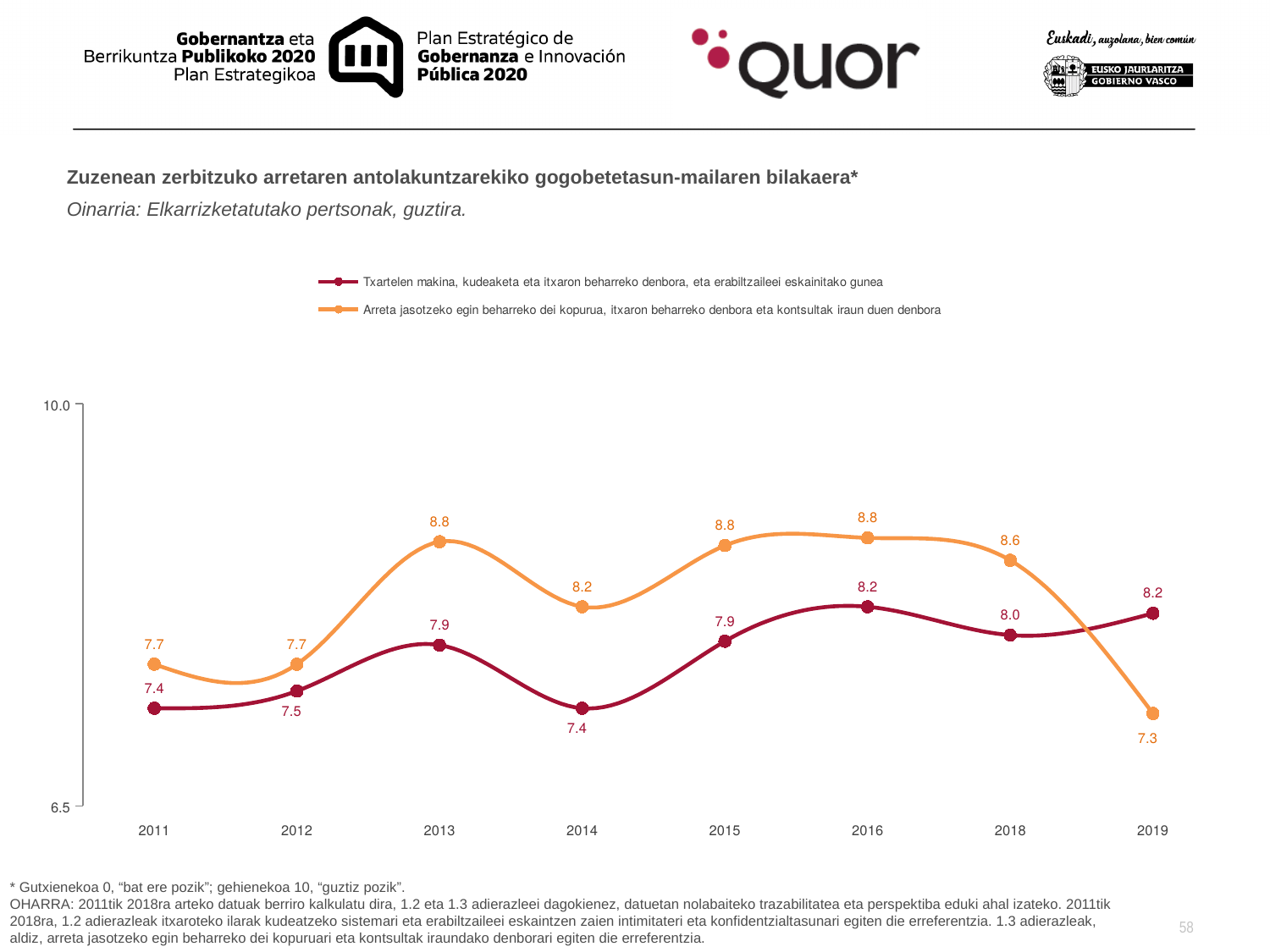

Zuzenean zerbitzuko arretaren antolakuntzarekiko gogobetetasun-mailaren bilakaera*
Oinarria: Elkarrizketatutako pertsonak, guztira.

### Chart

| Category | Txartelen makina, kudeaketa eta itxaron beharreko denbora, eta erabiltzaileei eskainitako gunea | Arreta jasotzeko egin beharreko dei kopurua, itxaron beharreko denbora eta kontsultak iraun duen denbora |
|---|---|---|
| 2011 | 7.3500000000000005 | 7.7333333333333325 |
| 2012 | 7.5 | 7.733333333333333 |
| 2013 | 7.8999999999999995 | 8.8 |
| 2014 | 7.35 | 8.233333333333333 |
| 2015 | 7.933333333333334 | 8.766666666666667 |
| 2016 | 8.233333333333334 | 8.833333333333332 |
| 2018 | 7.9866602953421 | 8.637445455458801 |
| 2019 | 8.17652839507686 | 7.304526748971199 |
* Gutxienekoa 0, “bat ere pozik”; gehienekoa 10, “guztiz pozik”.
OHARRA: 2011tik 2018ra arteko datuak berriro kalkulatu dira, 1.2 eta 1.3 adierazleei dagokienez, datuetan nolabaiteko trazabilitatea eta perspektiba eduki ahal izateko. 2011tik 2018ra, 1.2 adierazleak itxaroteko ilarak kudeatzeko sistemari eta erabiltzaileei eskaintzen zaien intimitateri eta konfidentzialtasunari egiten die erreferentzia. 1.3 adierazleak, aldiz, arreta jasotzeko egin beharreko dei kopuruari eta kontsultak iraundako denborari egiten die erreferentzia.
58